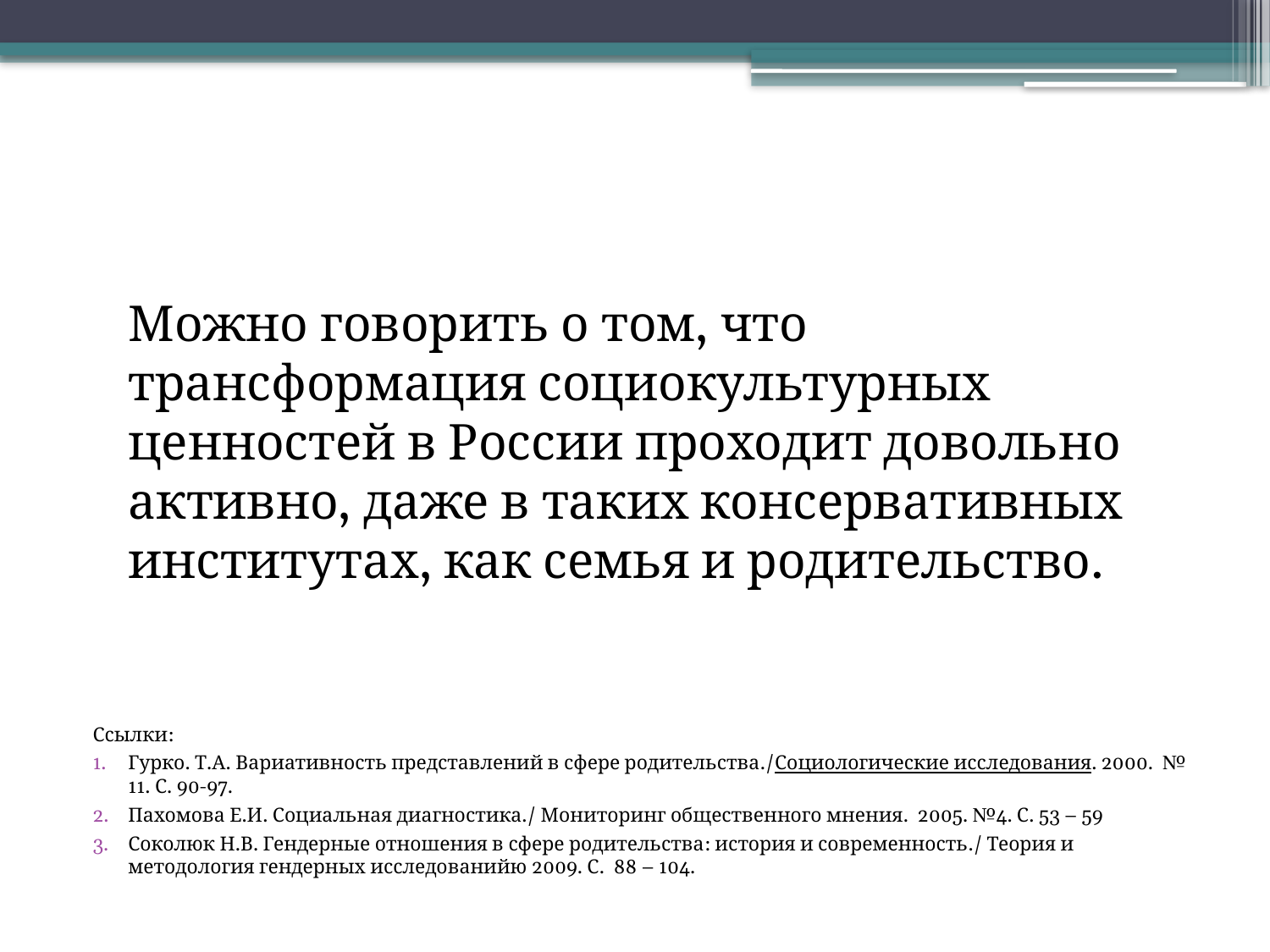

Можно говорить о том, что трансформация социокультурных ценностей в России проходит довольно активно, даже в таких консервативных институтах, как семья и родительство.

Ссылки:
Гурко. Т.А. Вариативность представлений в сфере родительства./Социологические исследования. 2000.  № 11. С. 90-97.
Пахомова Е.И. Социальная диагностика./ Мониторинг общественного мнения.  2005. №4. С. 53 – 59
Соколюк Н.В. Гендерные отношения в сфере родительства: история и современность./ Теория и методология гендерных исследованийю 2009. С.  88 – 104.